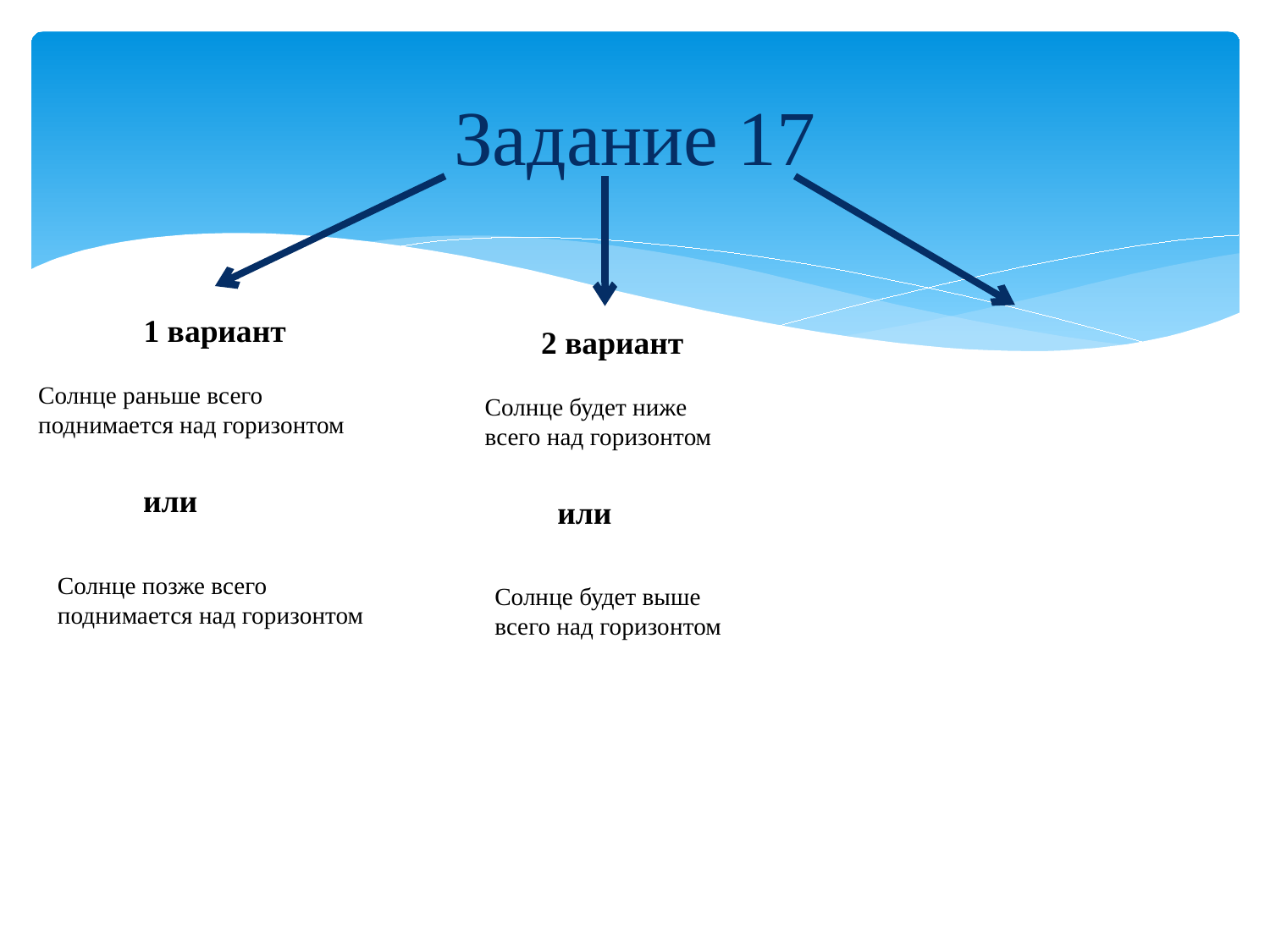

# Задание 17
1 вариант
2 вариант
Солнце раньше всего
поднимается над горизонтом
Солнце будет ниже
всего над горизонтом
или
или
Солнце позже всего
поднимается над горизонтом
Солнце будет выше
всего над горизонтом